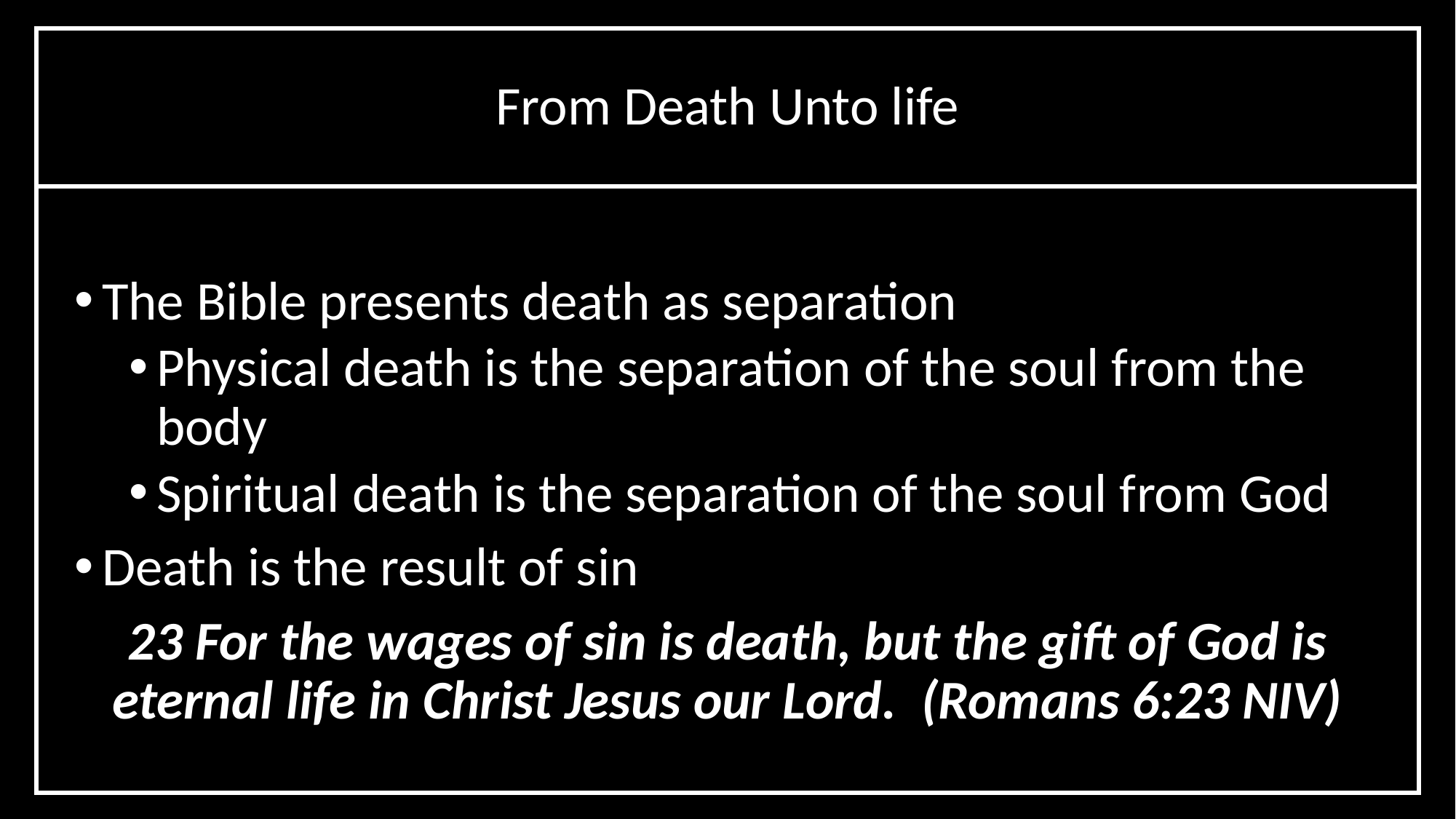

From Death Unto life

The Bible presents death as separation
Physical death is the separation of the soul from the body
Spiritual death is the separation of the soul from God
Death is the result of sin
23 For the wages of sin is death, but the gift of God is eternal life in Christ Jesus our Lord.  (Romans 6:23 NIV)